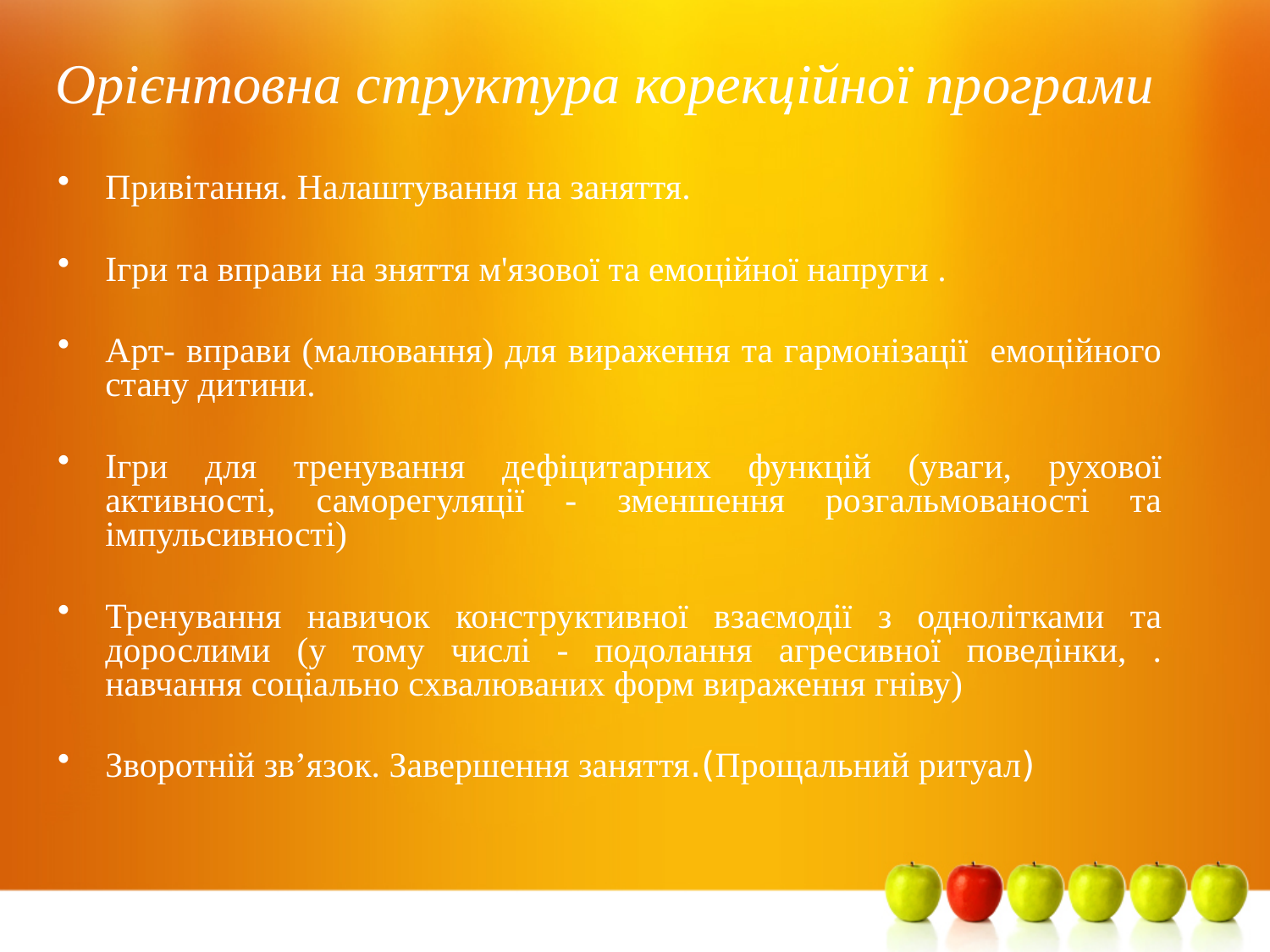

# Орієнтовна структура корекційної програми
Привітання. Налаштування на заняття.

Ігри та вправи на зняття м'язової та емоційної напруги .

Арт- вправи (малювання) для вираження та гармонізації  емоційного стану дитини.

Ігри для тренування дефіцитарних функцій (уваги, рухової активності, саморегуляції - зменшення розгальмованості та імпульсивності)

Тренування навичок конструктивної взаємодії з однолітками та дорослими (у тому числі - подолання агресивної поведінки, . навчання соціально схвалюваних форм вираження гніву)

Зворотній зв’язок. Завершення заняття.(Прощальний ритуал)

тр